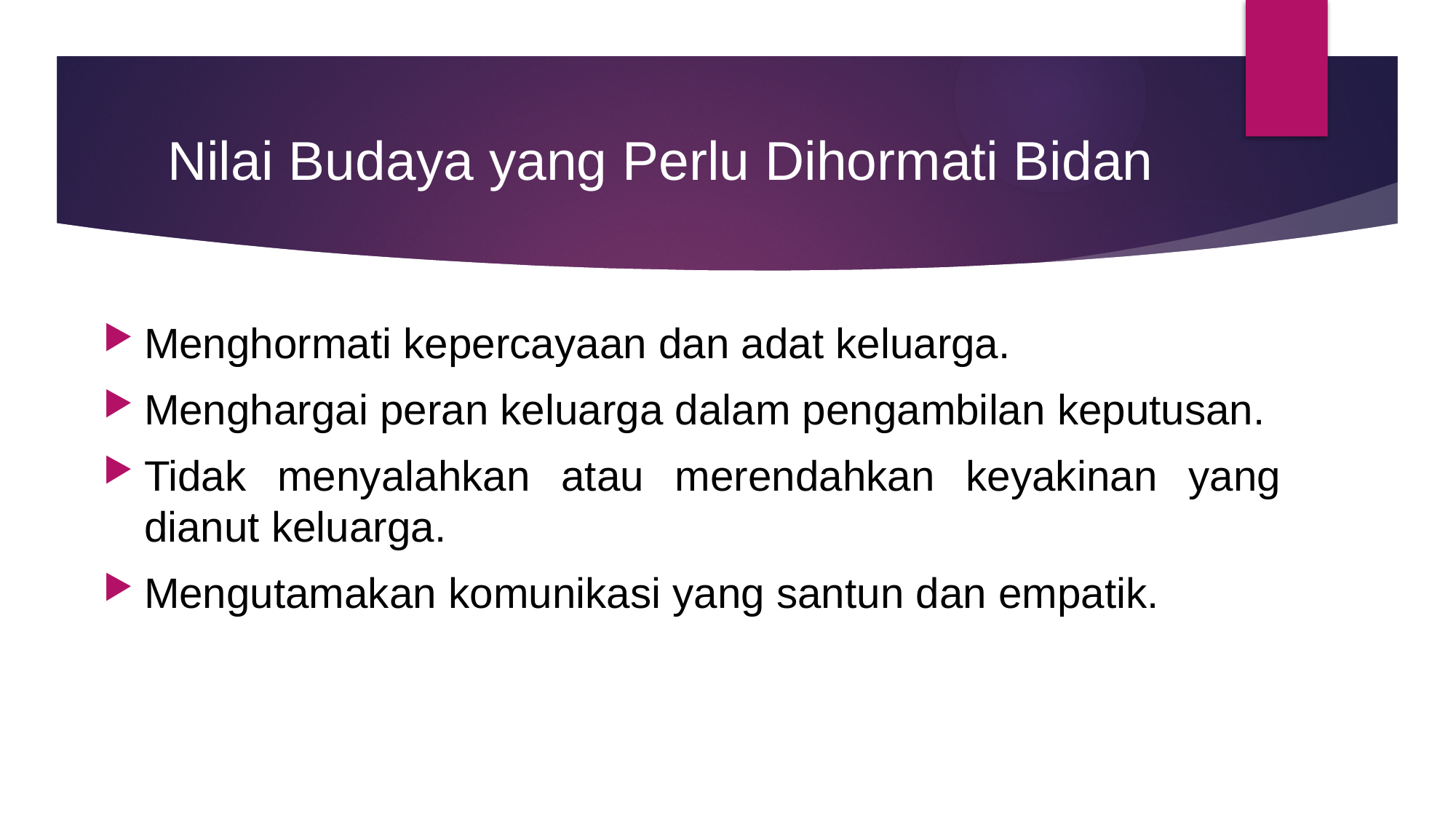

# Nilai Budaya yang Perlu Dihormati Bidan
Menghormati kepercayaan dan adat keluarga.
Menghargai peran keluarga dalam pengambilan keputusan.
Tidak menyalahkan atau merendahkan keyakinan yang dianut keluarga.
Mengutamakan komunikasi yang santun dan empatik.